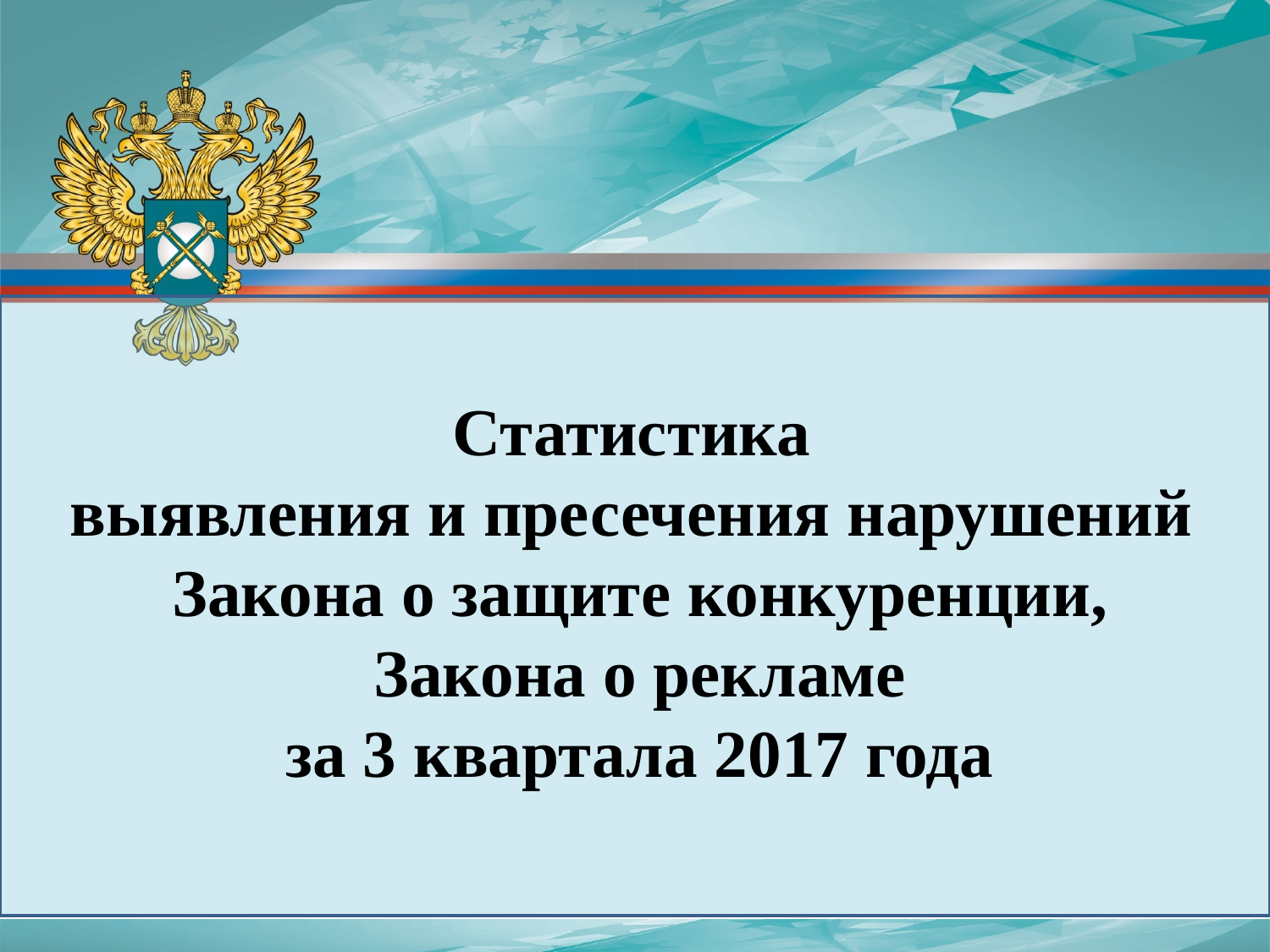

Статистика
выявления и пресечения нарушений
Закона о защите конкуренции, Закона о рекламе
за 3 квартала 2017 года